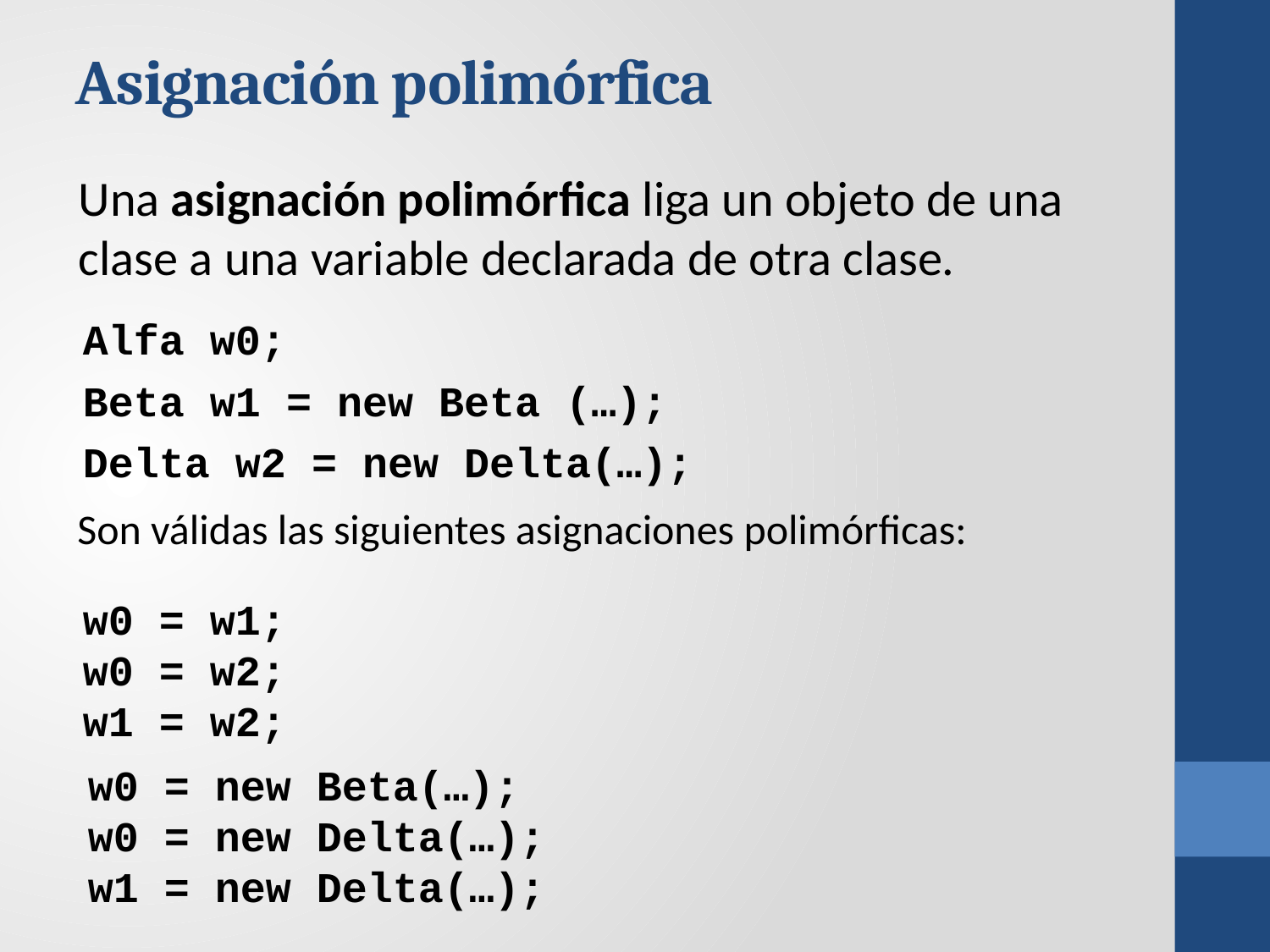

Asignación polimórfica
Una asignación polimórfica liga un objeto de una clase a una variable declarada de otra clase.

Alfa w0;
Beta w1 = new Beta (…);
Delta w2 = new Delta(…);
Son válidas las siguientes asignaciones polimórficas:
w0 = w1;
w0 = w2;
w1 = w2;
w0 = new Beta(…);
w0 = new Delta(…);
w1 = new Delta(…);